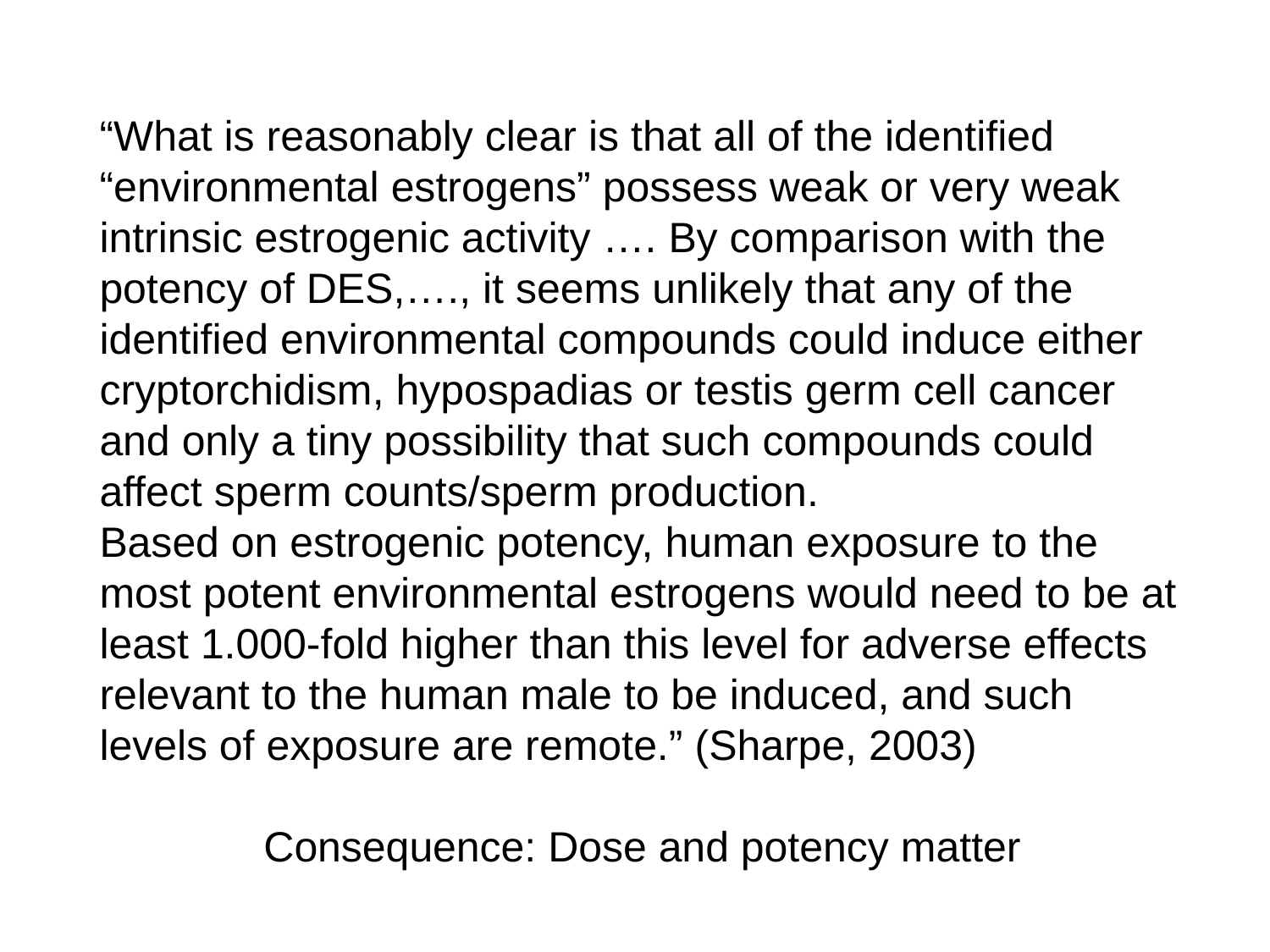

“What is reasonably clear is that all of the identified “environmental estrogens” possess weak or very weak intrinsic estrogenic activity …. By comparison with the potency of DES,…., it seems unlikely that any of the identified environmental compounds could induce either cryptorchidism, hypospadias or testis germ cell cancer and only a tiny possibility that such compounds could affect sperm counts/sperm production.
Based on estrogenic potency, human exposure to the most potent environmental estrogens would need to be at least 1.000-fold higher than this level for adverse effects relevant to the human male to be induced, and such levels of exposure are remote.” (Sharpe, 2003)

Consequence: Dose and potency matter